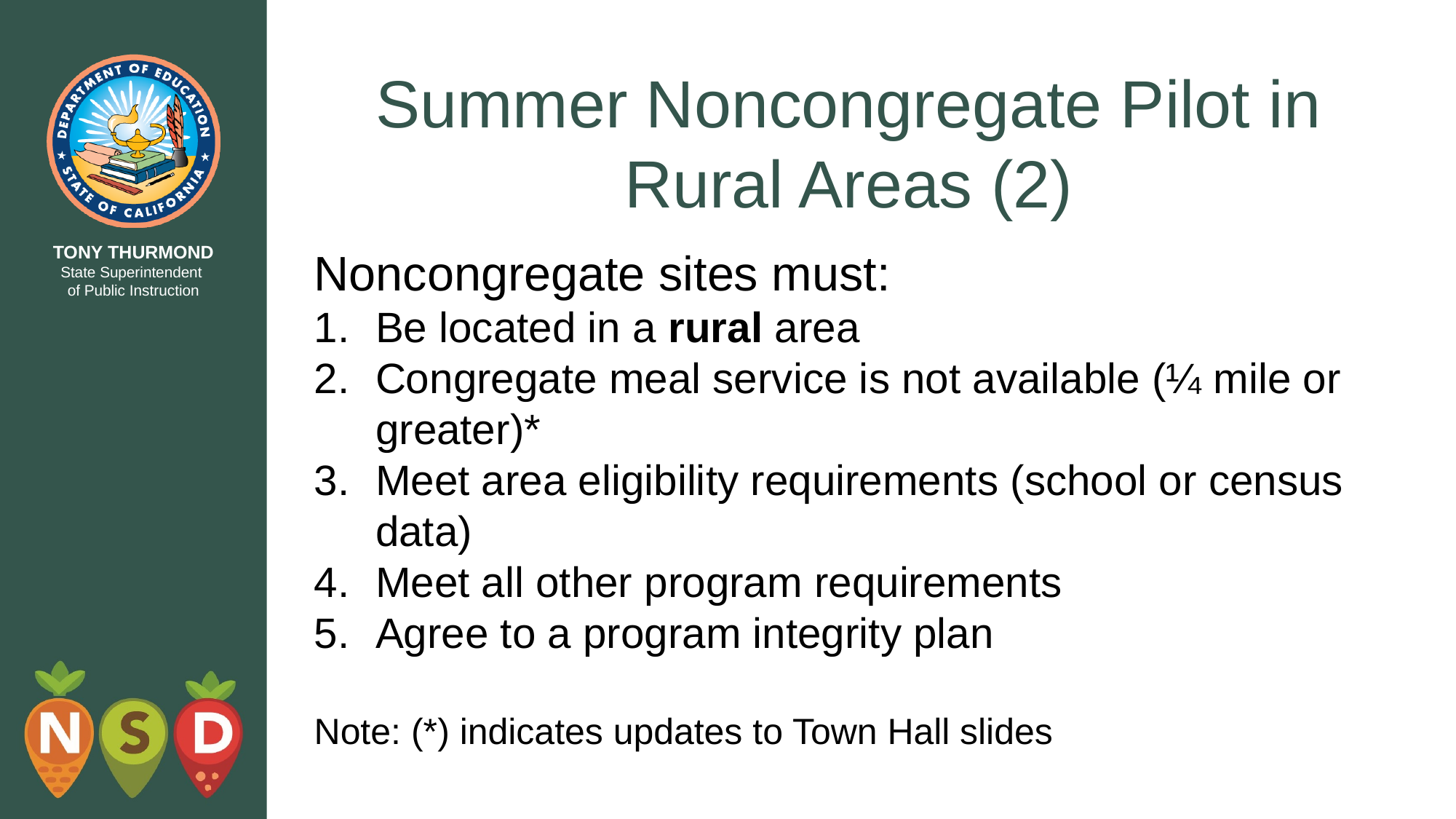

# Summer Noncongregate Pilot in Rural Areas (2)
Noncongregate sites must:
Be located in a rural area
Congregate meal service is not available (¼ mile or greater)*
Meet area eligibility requirements (school or census data)
Meet all other program requirements
Agree to a program integrity plan

Note: (*) indicates updates to Town Hall slides